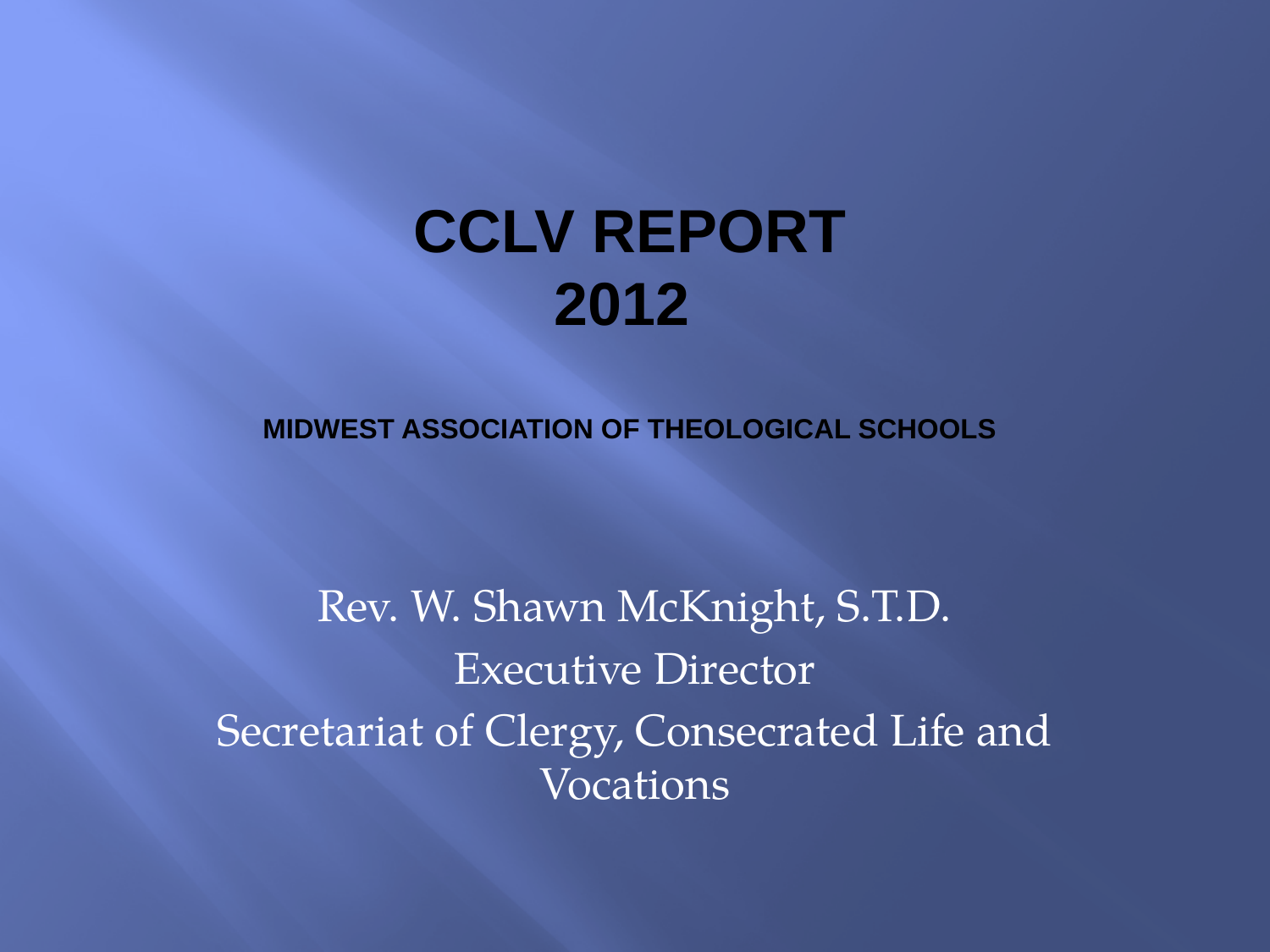

# CCLV Report 2012 Midwest Association of Theological Schools
Rev. W. Shawn McKnight, S.T.D.
Executive Director
Secretariat of Clergy, Consecrated Life and Vocations